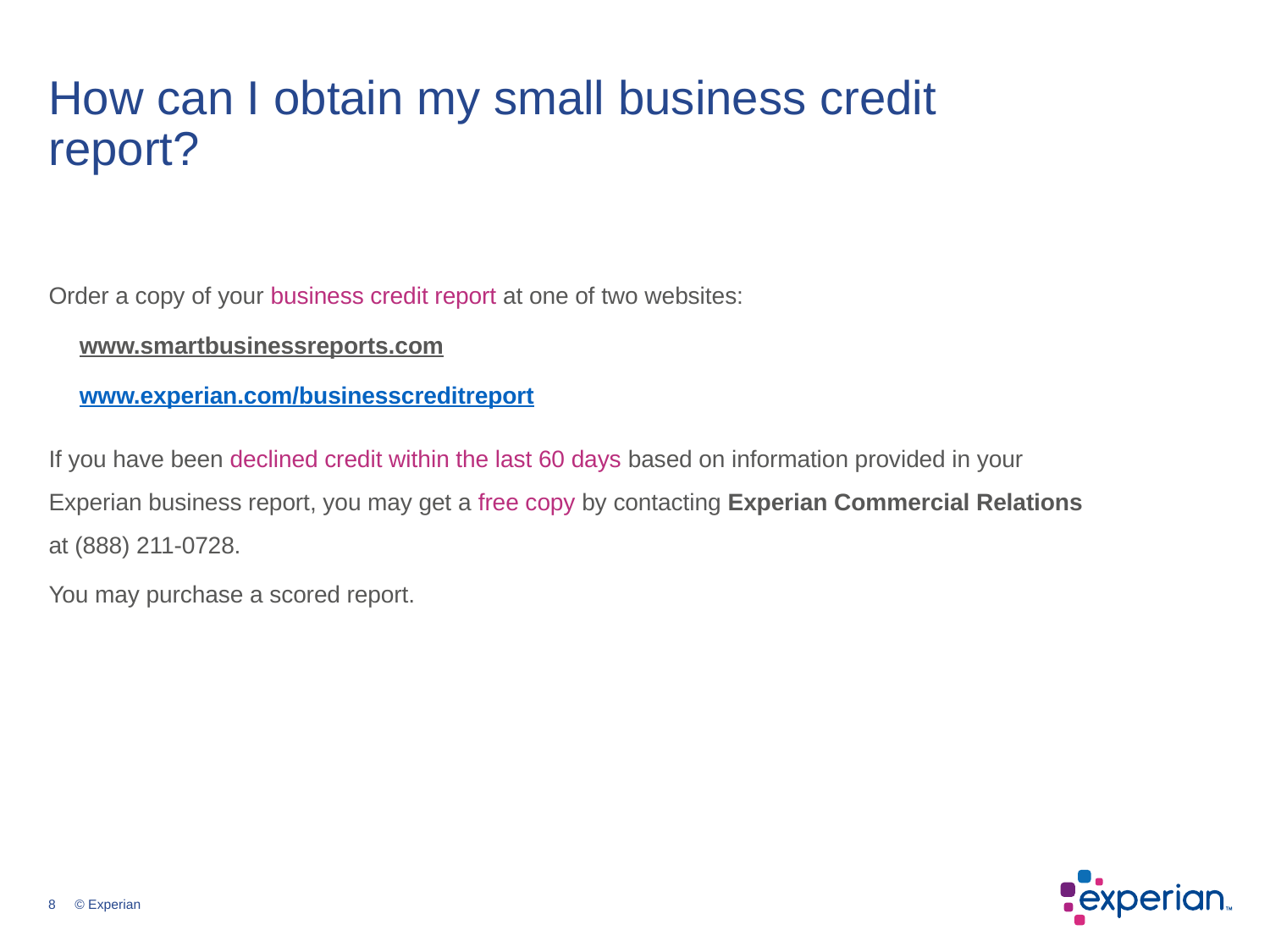

# How can I obtain my small business credit report?
Order a copy of your business credit report at one of two websites:
www.smartbusinessreports.com
www.experian.com/businesscreditreport
If you have been declined credit within the last 60 days based on information provided in your Experian business report, you may get a free copy by contacting Experian Commercial Relations at (888) 211-0728.
You may purchase a scored report.